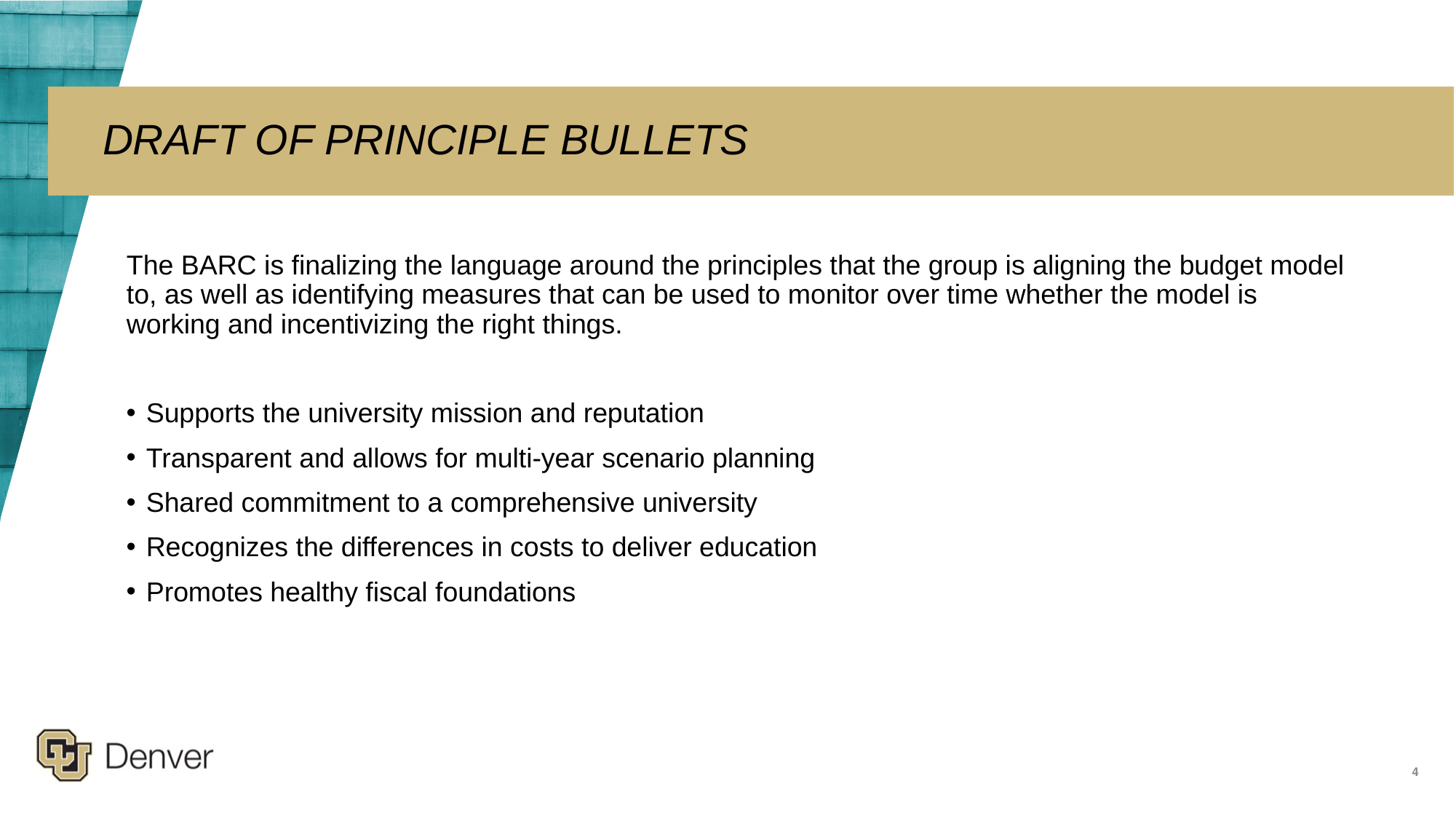

# DRAFT OF PRINCIPLE BULLETS
The BARC is finalizing the language around the principles that the group is aligning the budget model to, as well as identifying measures that can be used to monitor over time whether the model is working and incentivizing the right things.

Supports the university mission and reputation
Transparent and allows for multi-year scenario planning
Shared commitment to a comprehensive university
Recognizes the differences in costs to deliver education
Promotes healthy fiscal foundations

4